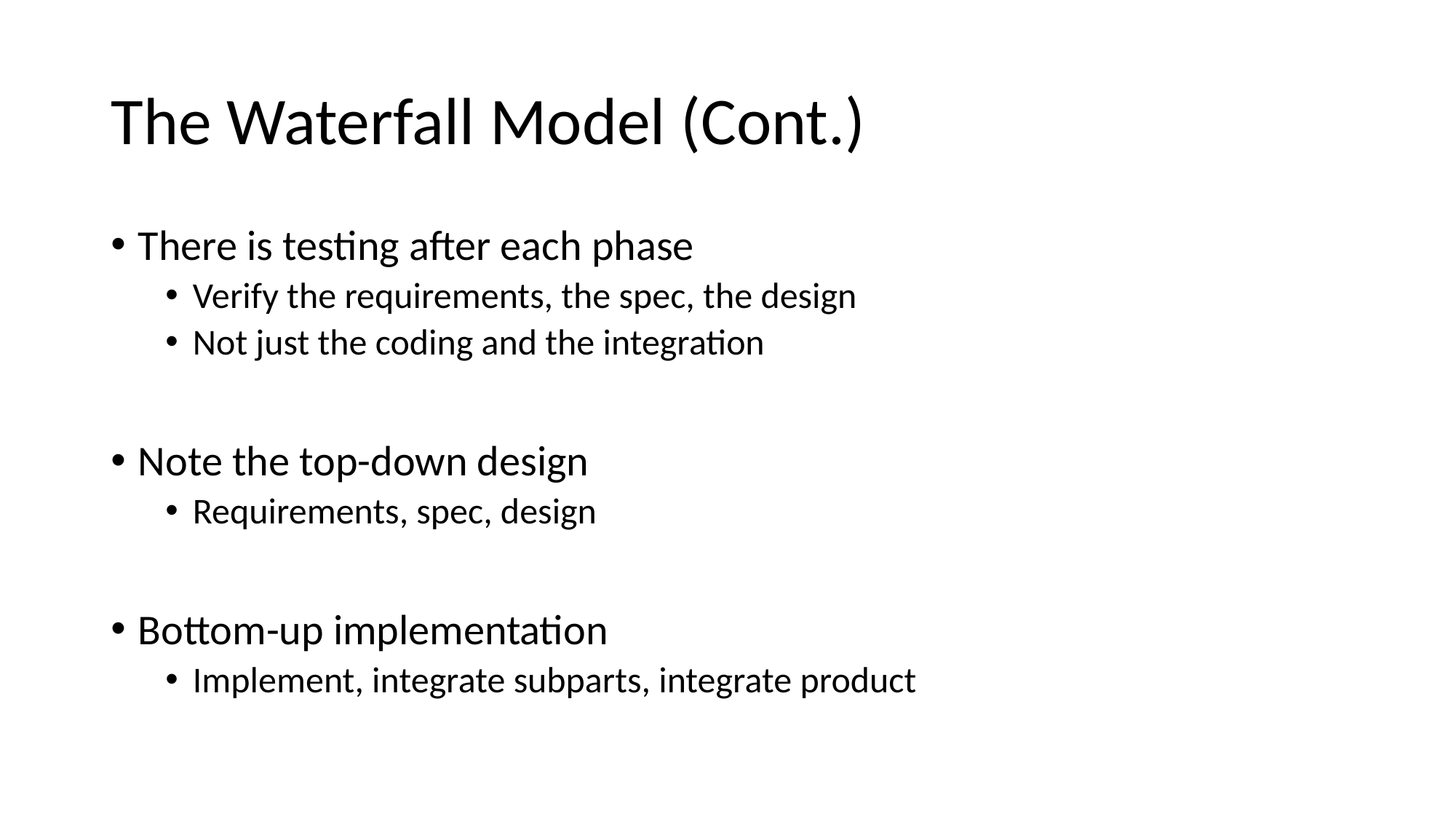

# The Waterfall Model (Cont.)
There is testing after each phase
Verify the requirements, the spec, the design
Not just the coding and the integration

Note the top-down design
Requirements, spec, design

Bottom-up implementation
Implement, integrate subparts, integrate product